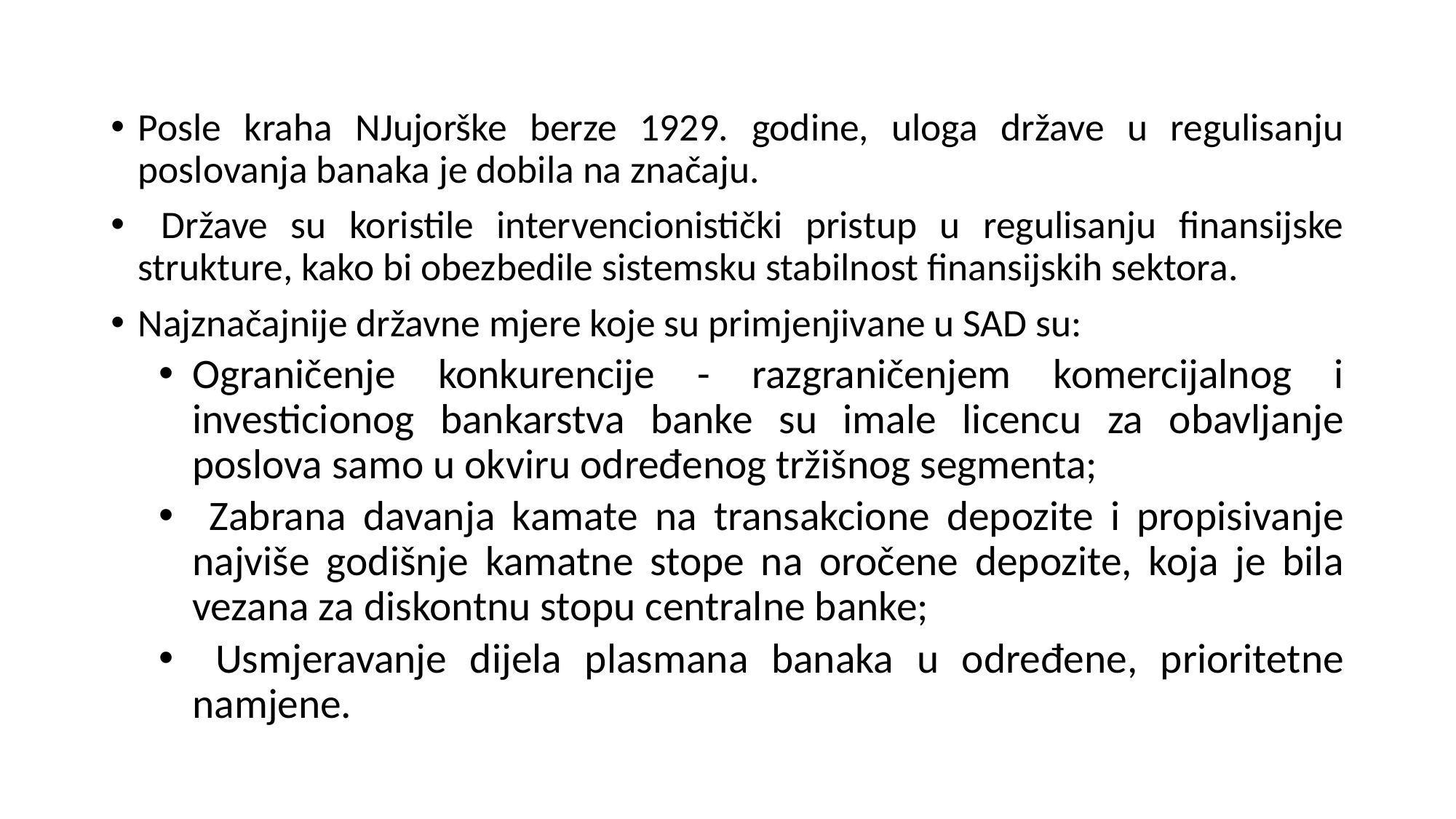

Posle kraha NJujorške berze 1929. godine, uloga države u regulisanju poslovanja banaka je dobila na značaju.
 Države su koristile intervencionistički pristup u regulisanju finansijske strukture, kako bi obezbedile sistemsku stabilnost finansijskih sektora.
Najznačajnije državne mjere koje su primjenjivane u SAD su:
Ograničenje konkurencije - razgraničenjem komercijalnog i investicionog bankarstva banke su imale licencu za obavljanje poslova samo u okviru određenog tržišnog segmenta;
 Zabrana davanja kamate na transakcione depozite i propisivanje najviše godišnje kamatne stope na oročene depozite, koja je bila vezana za diskontnu stopu centralne banke;
 Usmjeravanje dijela plasmana banaka u određene, prioritetne namjene.